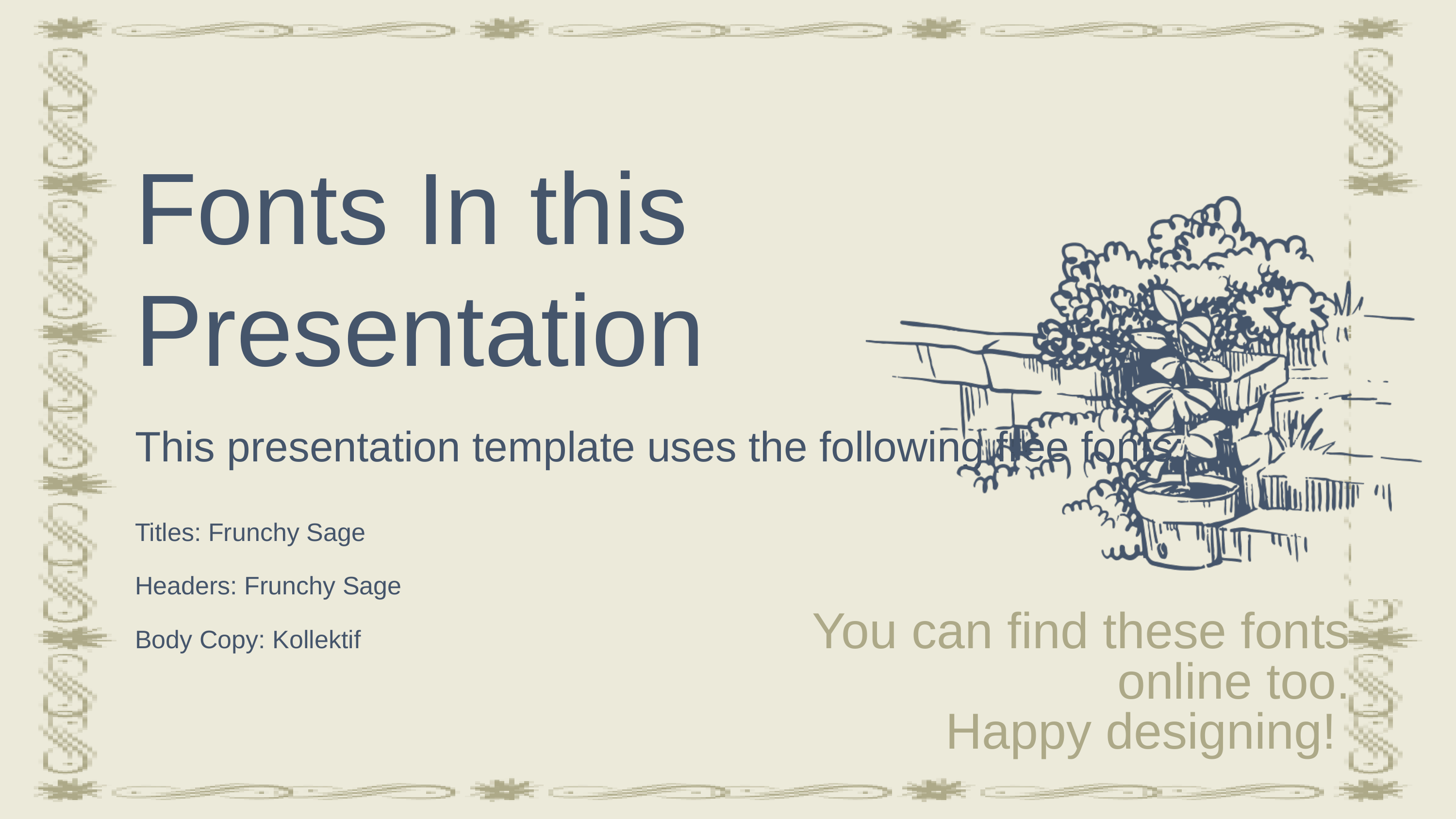

Fonts In this Presentation

This presentation template uses the following free fonts:
Titles: Frunchy Sage
Headers: Frunchy Sage
Body Copy: Kollektif
You can find these fonts online too.
Happy designing!